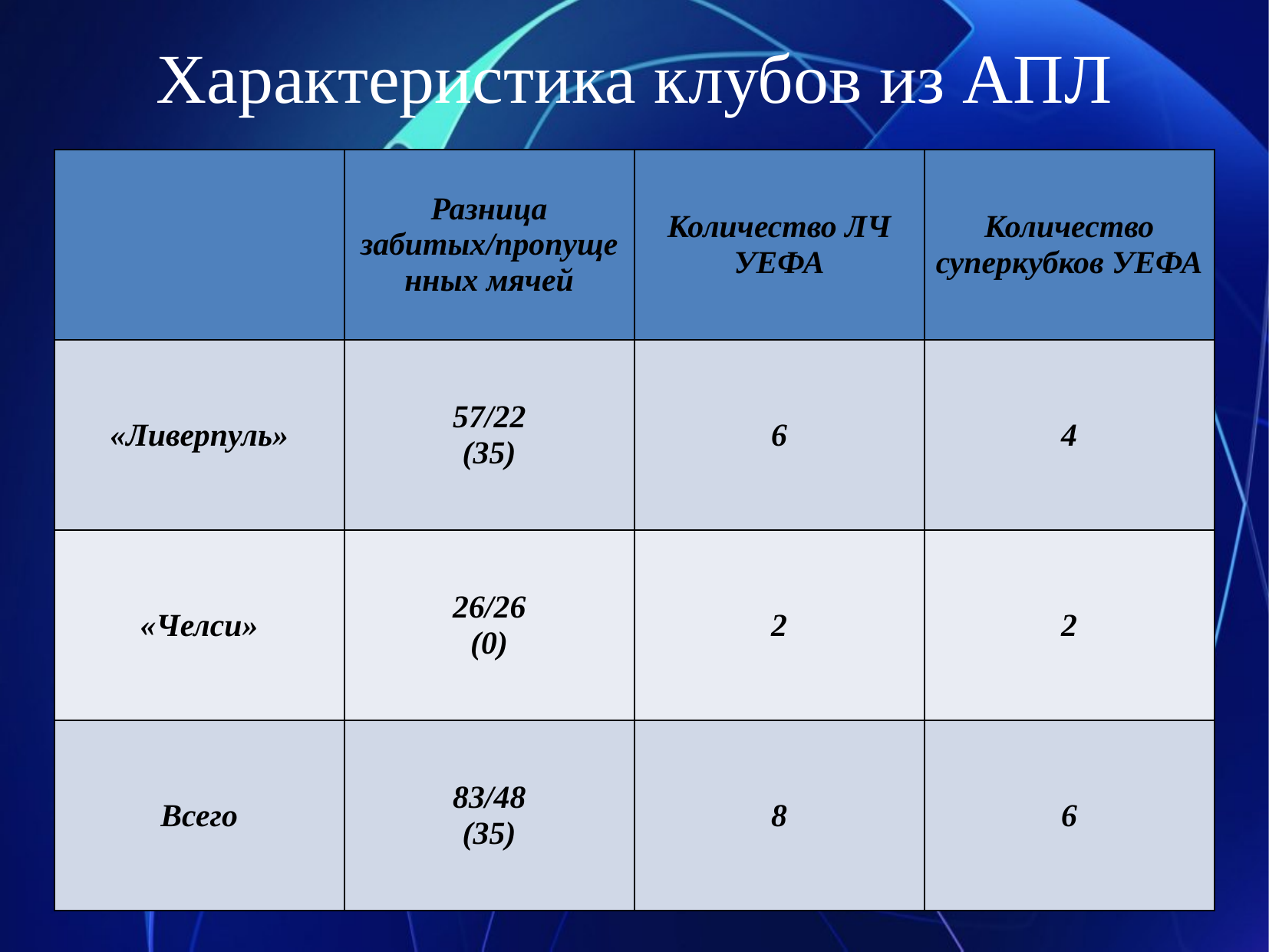

Характеристика клубов из АПЛ
|  | Разница забитых/пропущенных мячей | Количество ЛЧ УЕФА | Количество суперкубков УЕФА |
| --- | --- | --- | --- |
| «Ливерпуль» | 57/22 (35) | 6 | 4 |
| «Челси» | 26/26 (0) | 2 | 2 |
| Всего | 83/48 (35) | 8 | 6 |